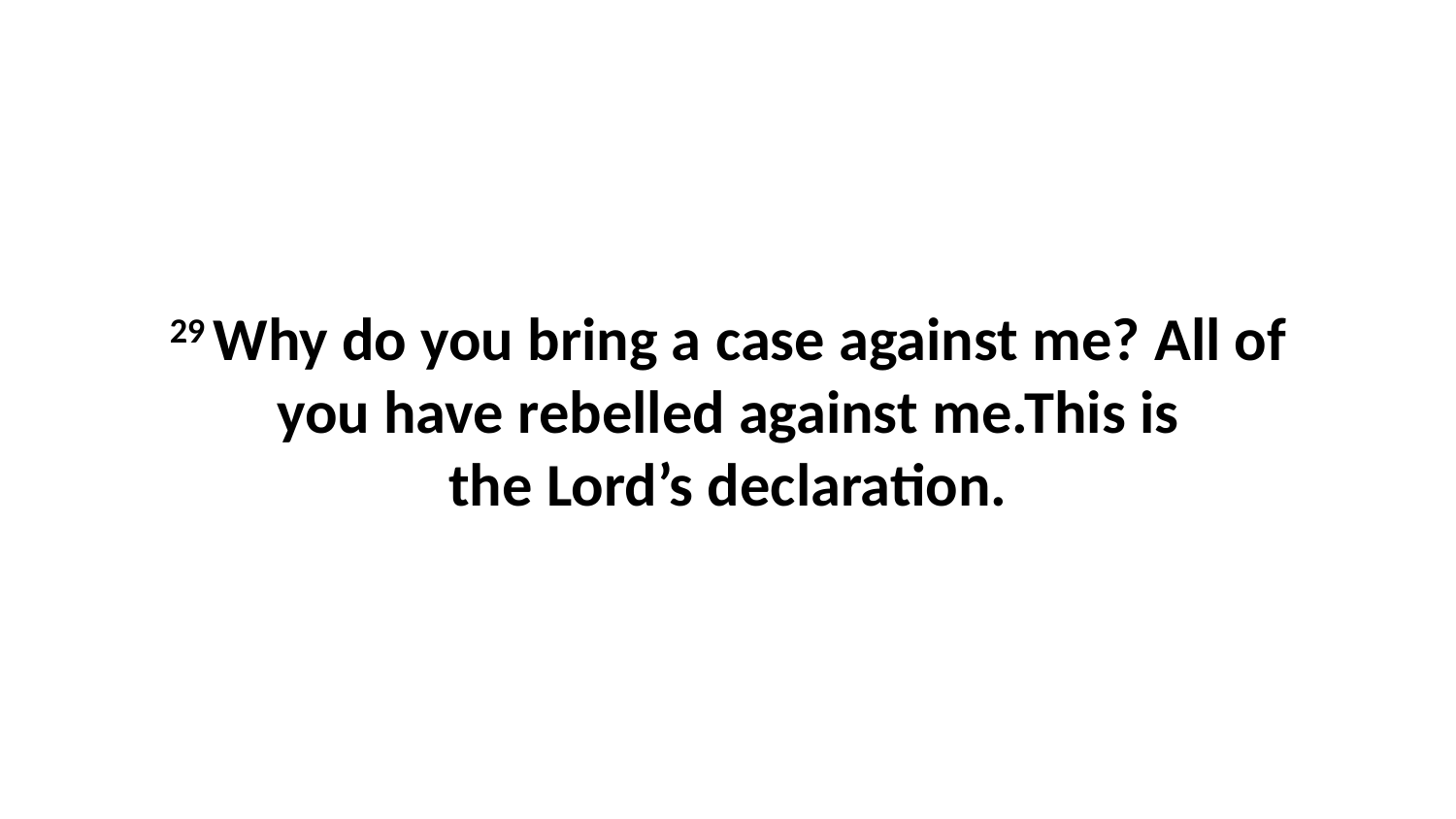

29 Why do you bring a case against me? All of you have rebelled against me.This is the Lord’s declaration.